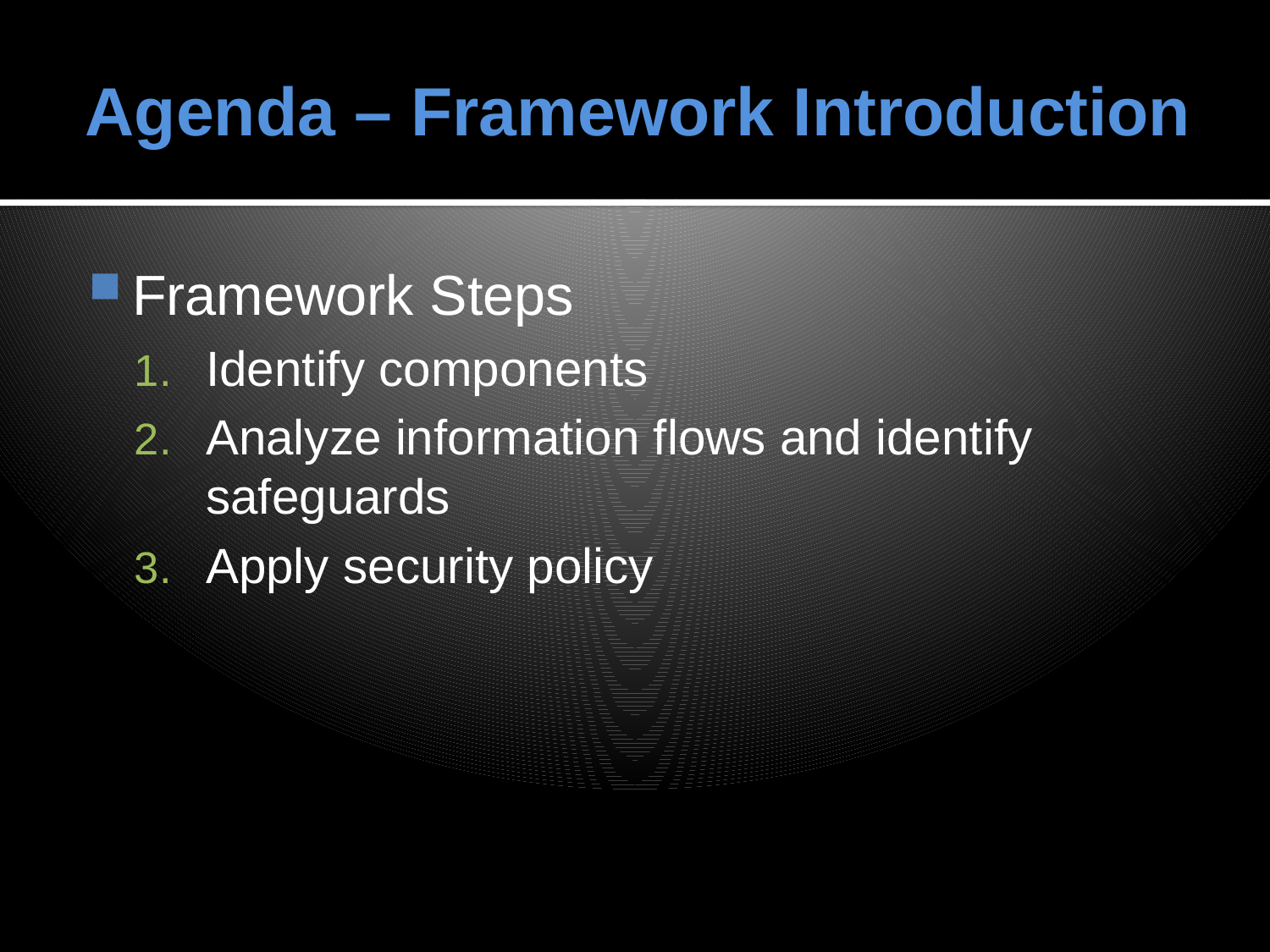

# Agenda – Framework Introduction
Framework Steps
Identify components
Analyze information flows and identify safeguards
Apply security policy